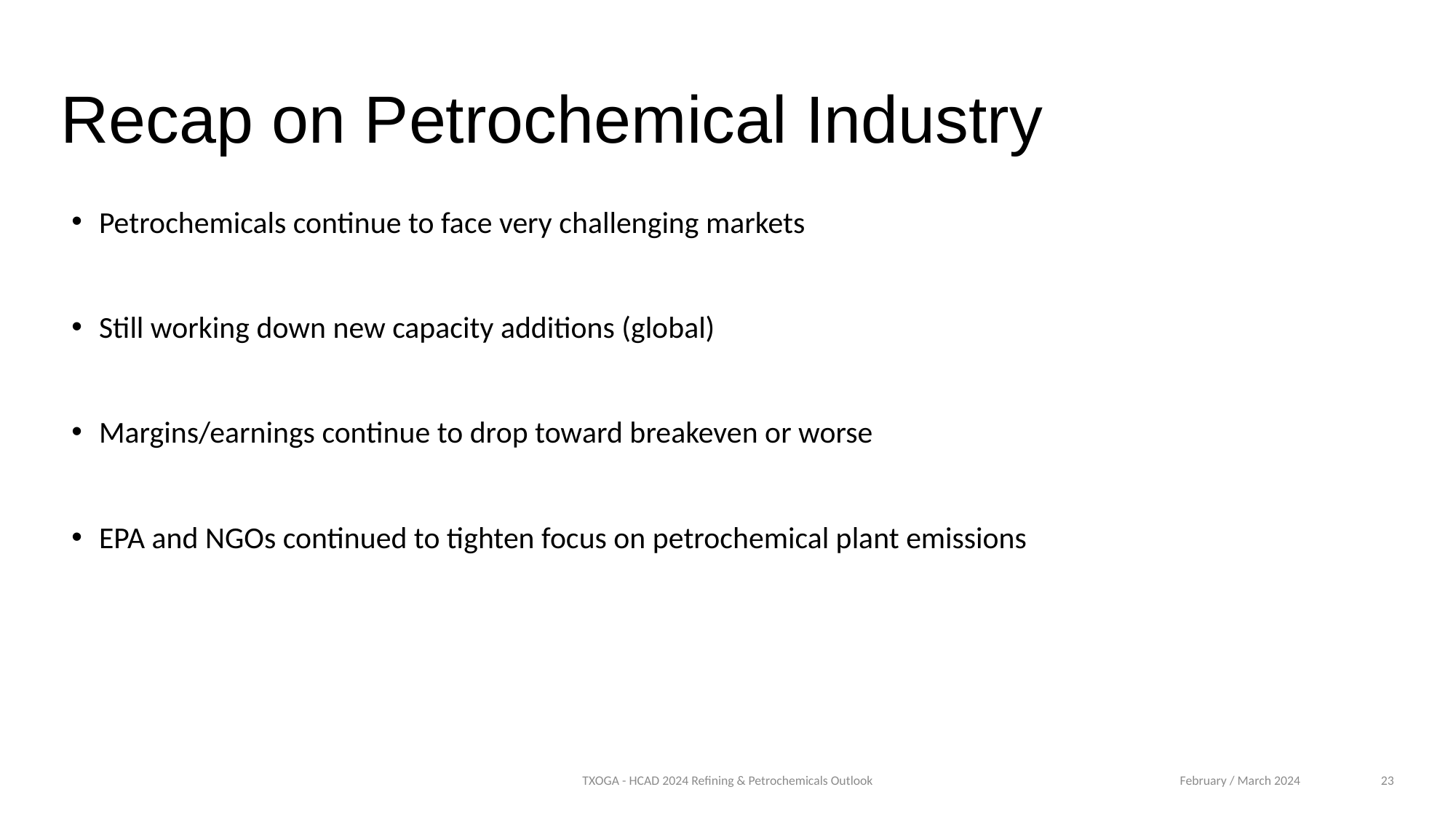

# Recap on Petrochemical Industry
Petrochemicals continue to face very challenging markets

Still working down new capacity additions (global)

Margins/earnings continue to drop toward breakeven or worse

EPA and NGOs continued to tighten focus on petrochemical plant emissions
TXOGA - HCAD 2024 Refining & Petrochemicals Outlook
23
February / March 2024